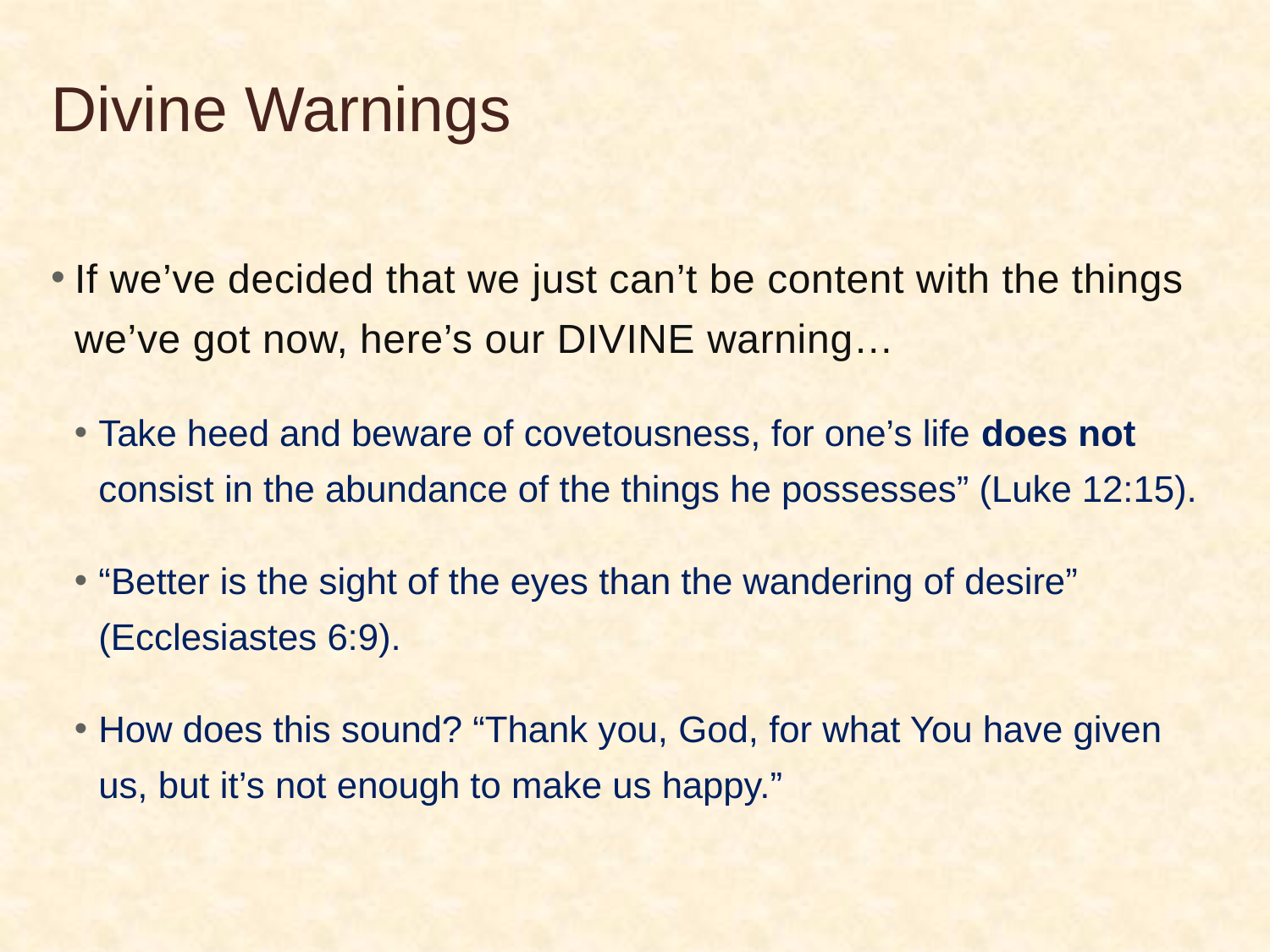

# Divine Warnings
If we’ve decided that we just can’t be content with the things we’ve got now, here’s our DIVINE warning…
Take heed and beware of covetousness, for one’s life does not consist in the abundance of the things he possesses” (Luke 12:15).
“Better is the sight of the eyes than the wandering of desire” (Ecclesiastes 6:9).
How does this sound? “Thank you, God, for what You have given us, but it’s not enough to make us happy.”